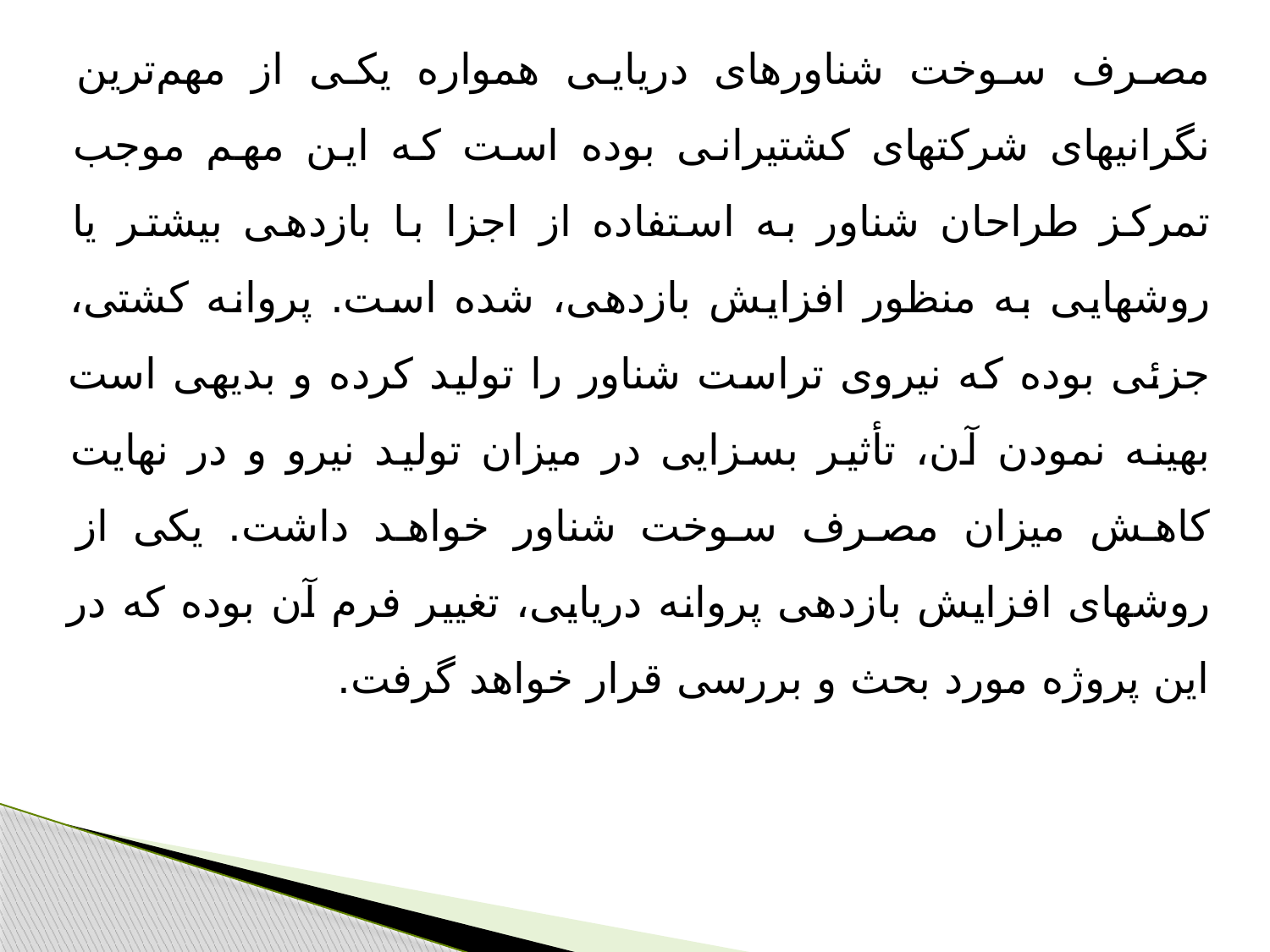

مصرف سوخت شناورهای دریایی همواره یکی از مهم‌ترین نگرانیهای شرکتهای کشتیرانی بوده است که این مهم موجب تمرکز طراحان شناور به استفاده از اجزا با بازدهی بیشتر یا روشهایی به منظور افزایش بازدهی، شده است. پروانه کشتی، جزئی بوده که نیروی تراست شناور را تولید کرده و بدیهی است بهینه نمودن آن، تأثیر بسزایی در میزان تولید نیرو و در نهایت کاهش میزان مصرف سوخت شناور خواهد داشت. یکی از روشهای افزایش بازدهی پروانه دریایی، تغییر فرم آن بوده که در این پروژه مورد بحث و بررسی قرار خواهد گرفت.